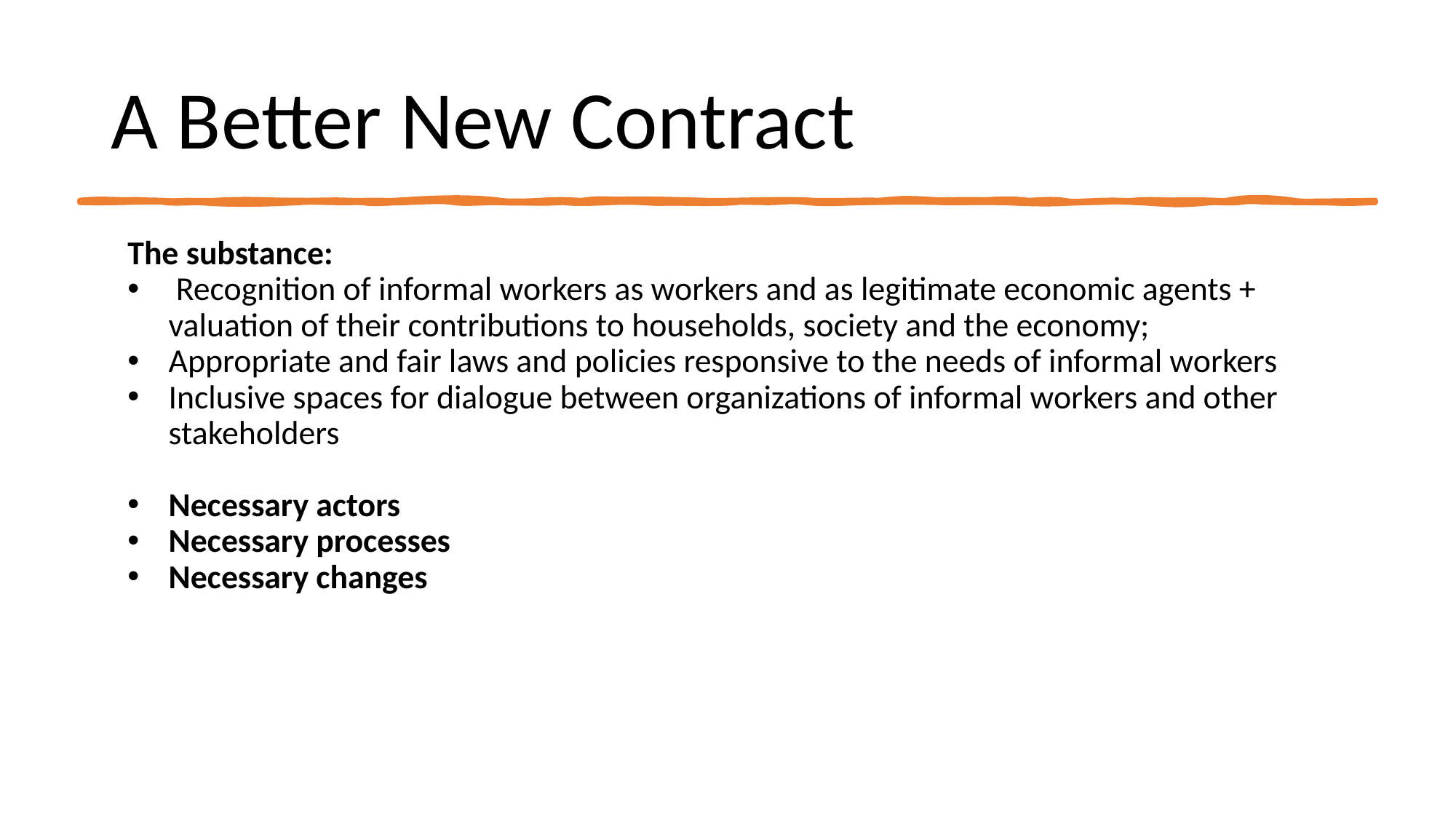

# A Better New Contract

The substance:
 Recognition of informal workers as workers and as legitimate economic agents + valuation of their contributions to households, society and the economy;
Appropriate and fair laws and policies responsive to the needs of informal workers
Inclusive spaces for dialogue between organizations of informal workers and other stakeholders

Necessary actors
Necessary processes
Necessary changes